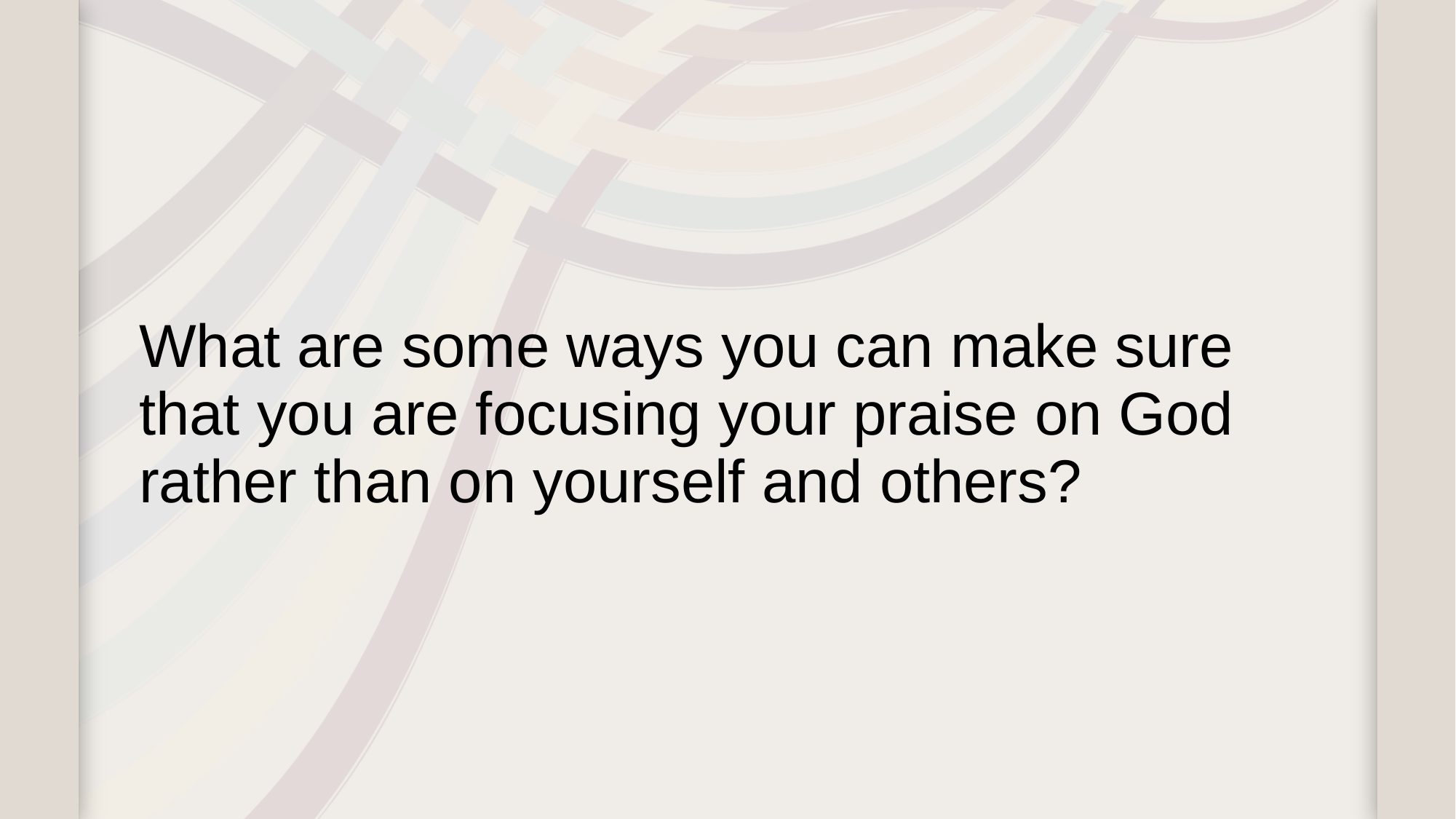

What are some ways you can make sure that you are focusing your praise on God rather than on yourself and others?